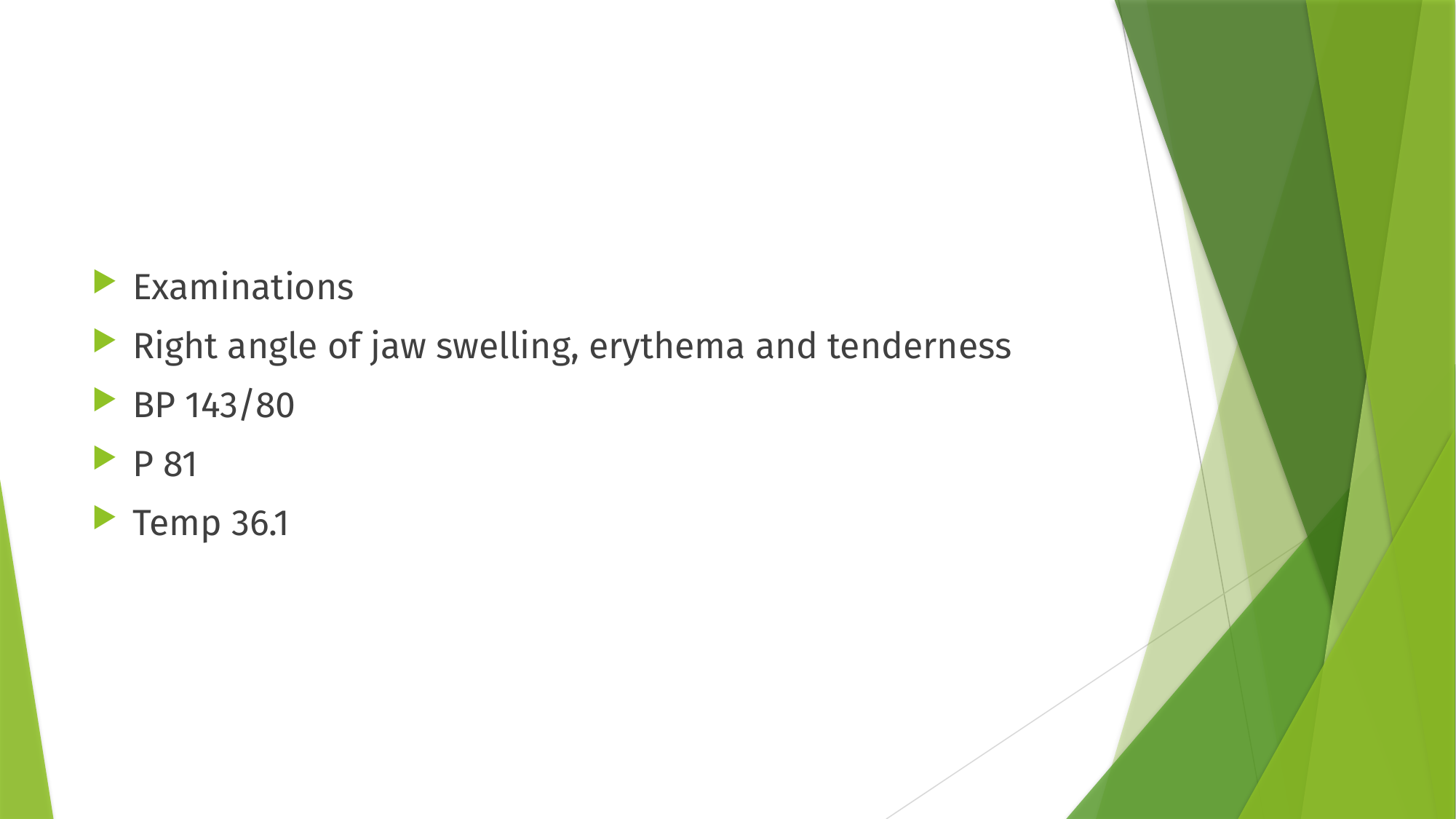

#
Examinations
Right angle of jaw swelling, erythema and tenderness
BP 143/80
P 81
Temp 36.1